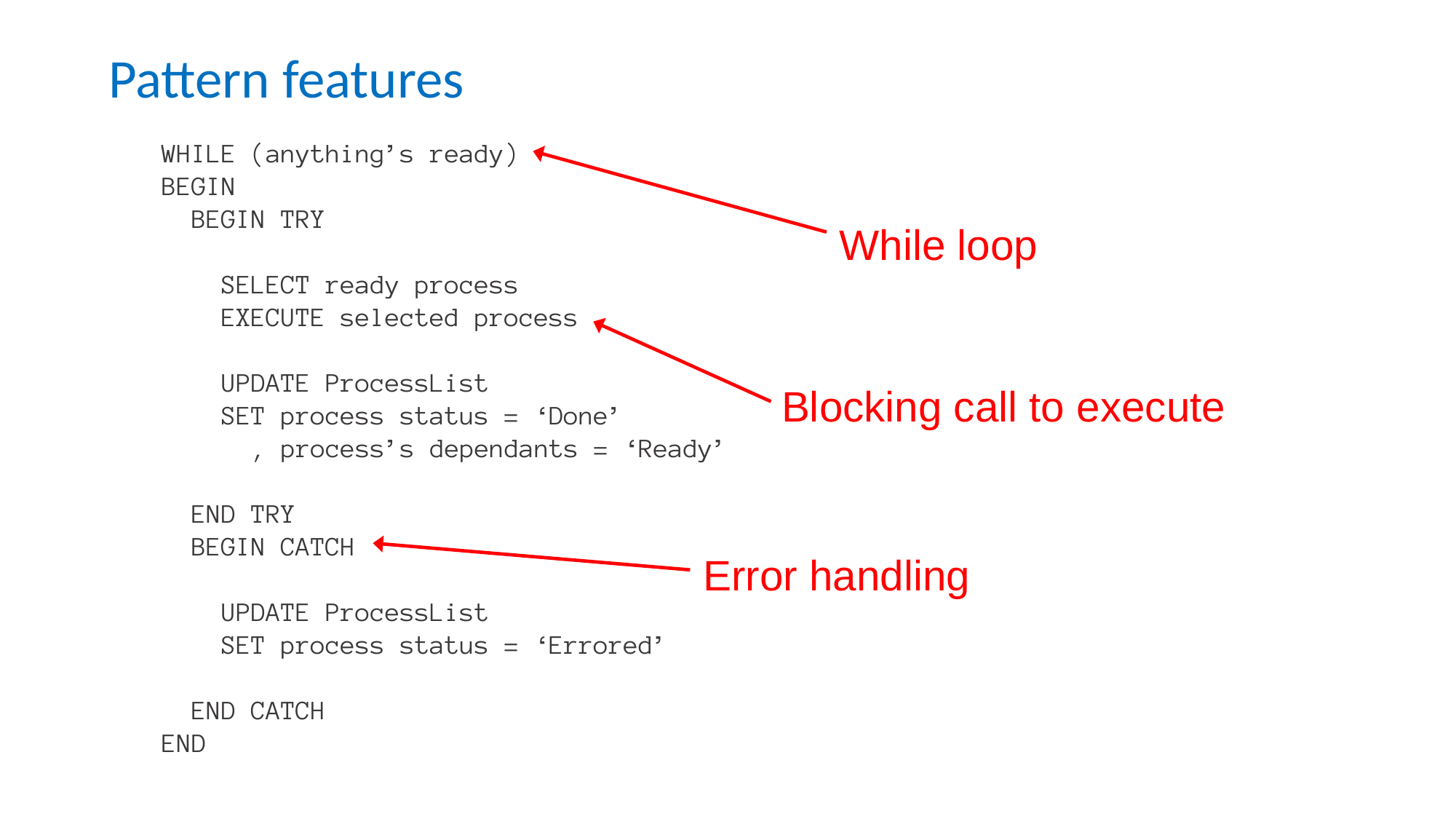

Pattern features
WHILE (anything’s ready)
BEGIN
  BEGIN TRY

    SELECT ready process
    EXECUTE selected process

    UPDATE ProcessList
    SET process status = ‘Done’
      , process’s dependants = ‘Ready’

  END TRY
  BEGIN CATCH

    UPDATE ProcessList
    SET process status = ‘Errored’

  END CATCH
END
While loop
Blocking call to execute
Error handling